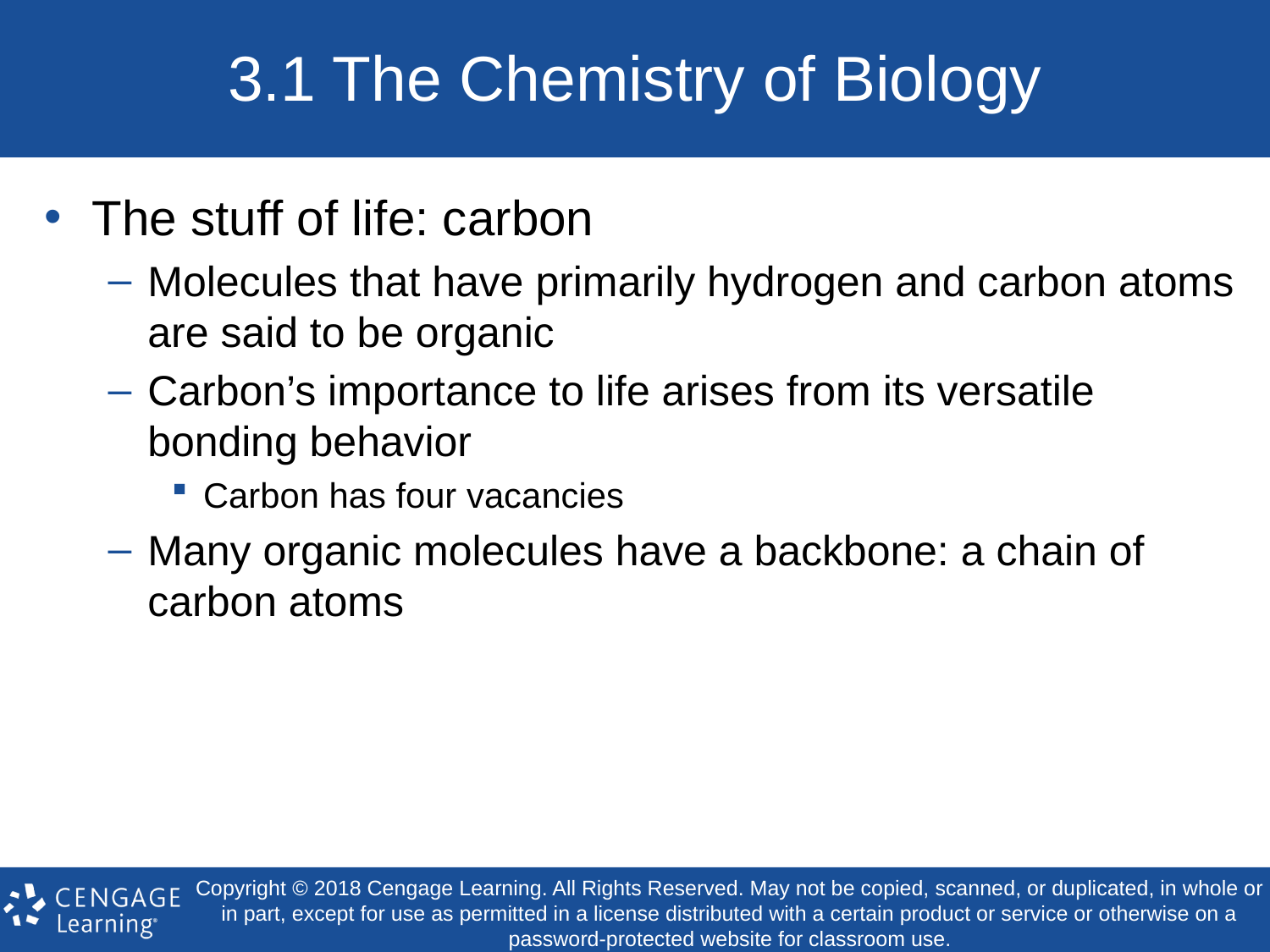

# 3.1 The Chemistry of Biology
The stuff of life: carbon
Molecules that have primarily hydrogen and carbon atoms are said to be organic
Carbon’s importance to life arises from its versatile bonding behavior
Carbon has four vacancies
Many organic molecules have a backbone: a chain of carbon atoms